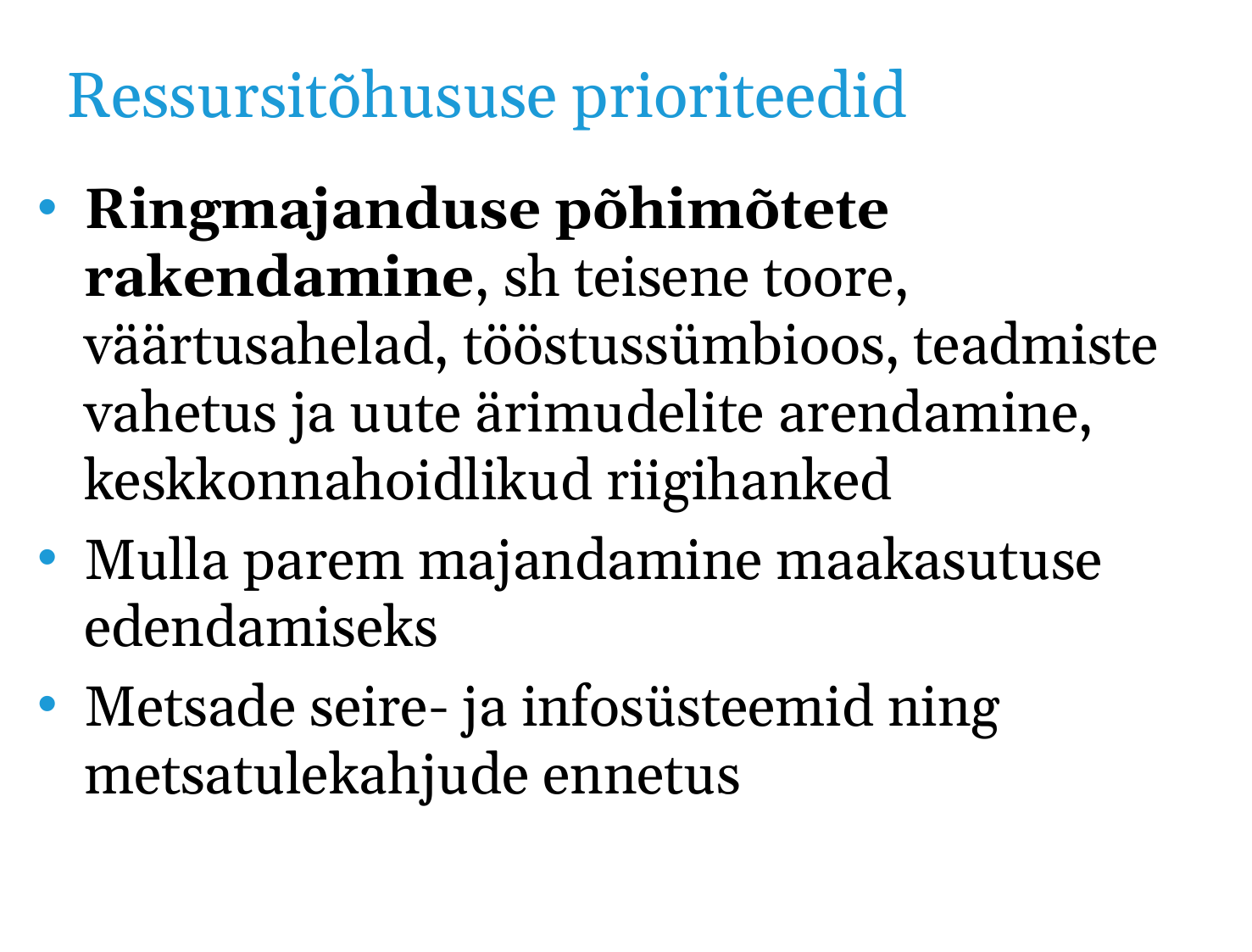

# Ressursitõhususe prioriteedid
Ringmajanduse põhimõtete rakendamine, sh teisene toore, väärtusahelad, tööstussümbioos, teadmiste vahetus ja uute ärimudelite arendamine, keskkonnahoidlikud riigihanked
Mulla parem majandamine maakasutuse edendamiseks
Metsade seire- ja infosüsteemid ning metsatulekahjude ennetus